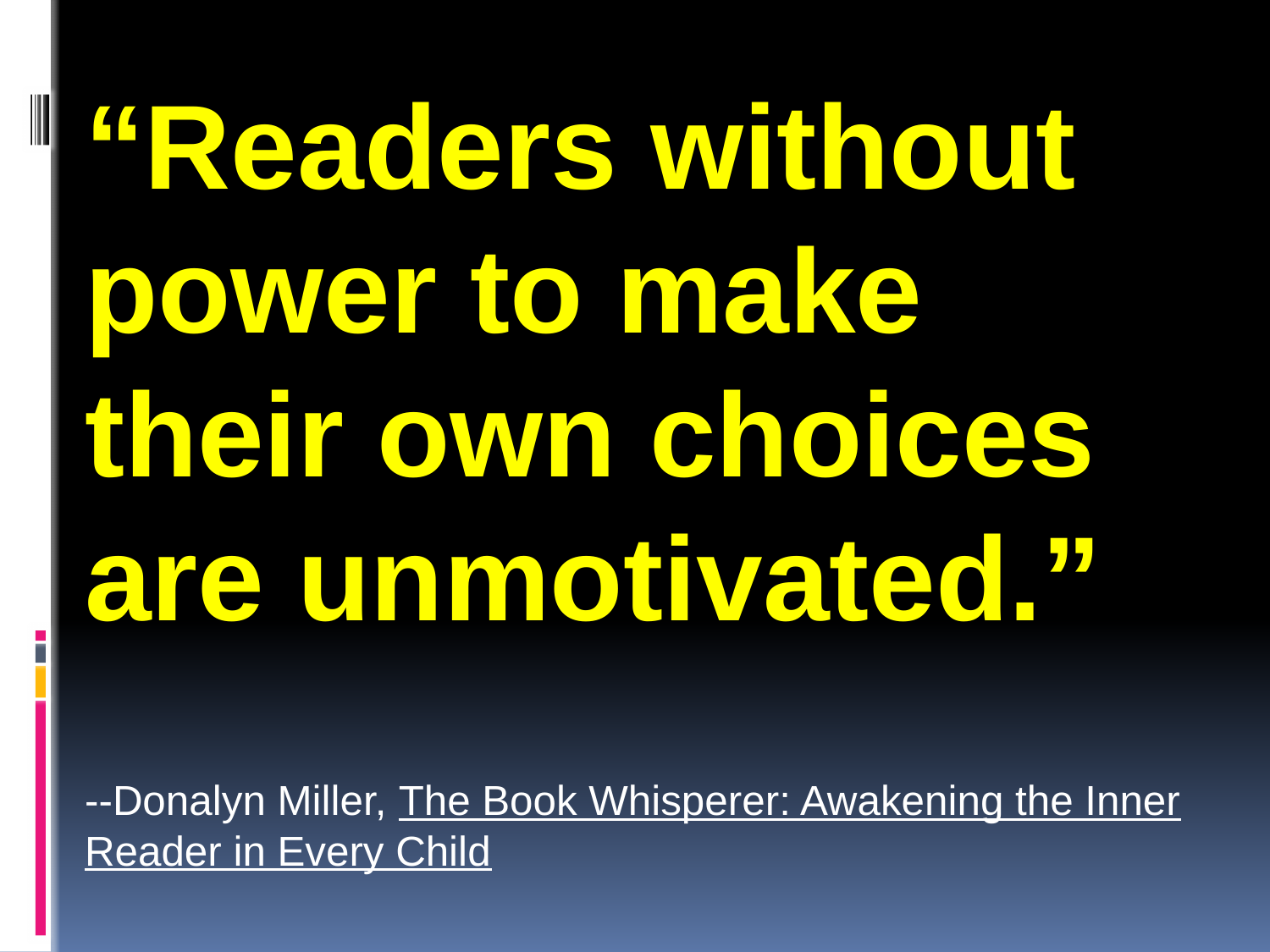

“Readers without power to make their own choices are unmotivated.”

--Donalyn Miller, The Book Whisperer: Awakening the Inner Reader in Every Child